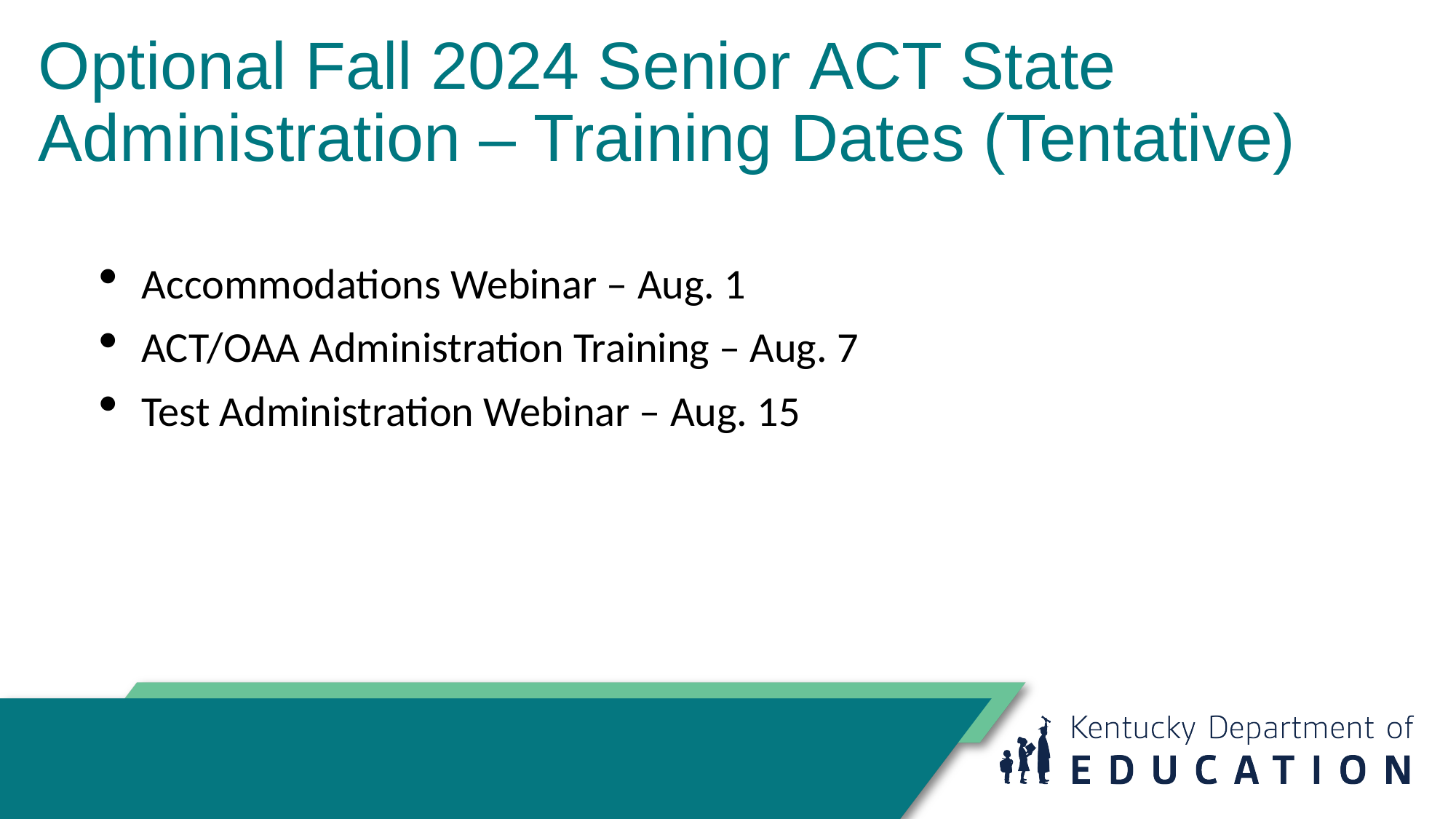

# Optional Fall 2024 Senior ACT State Administration – Training Dates (Tentative)
Accommodations Webinar – Aug. 1
ACT/OAA Administration Training – Aug. 7
Test Administration Webinar – Aug. 15